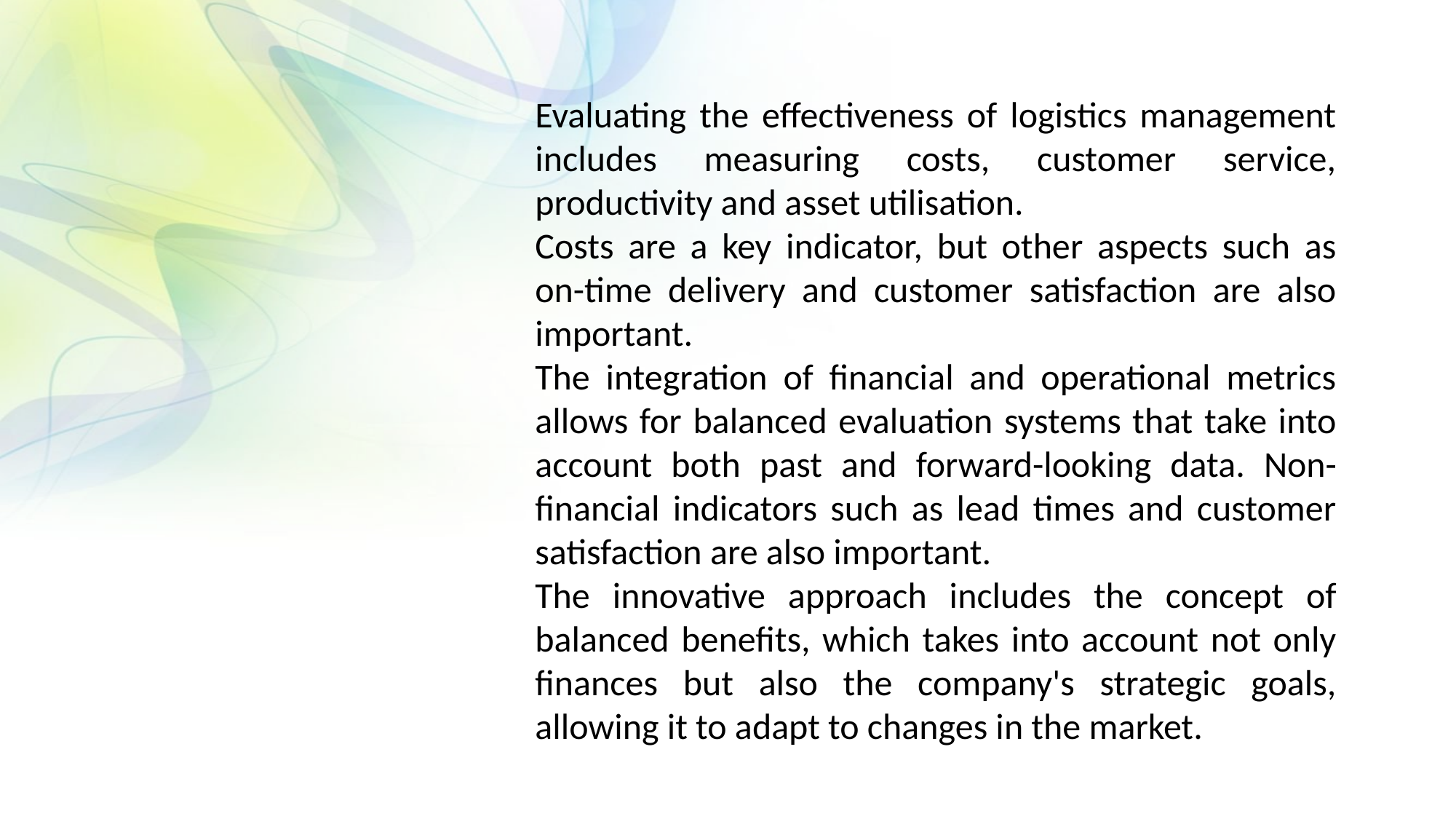

Evaluating the effectiveness of logistics management includes measuring costs, customer service, productivity and asset utilisation.
Costs are a key indicator, but other aspects such as on-time delivery and customer satisfaction are also important.
The integration of financial and operational metrics allows for balanced evaluation systems that take into account both past and forward-looking data. Non-financial indicators such as lead times and customer satisfaction are also important.
The innovative approach includes the concept of balanced benefits, which takes into account not only finances but also the company's strategic goals, allowing it to adapt to changes in the market.